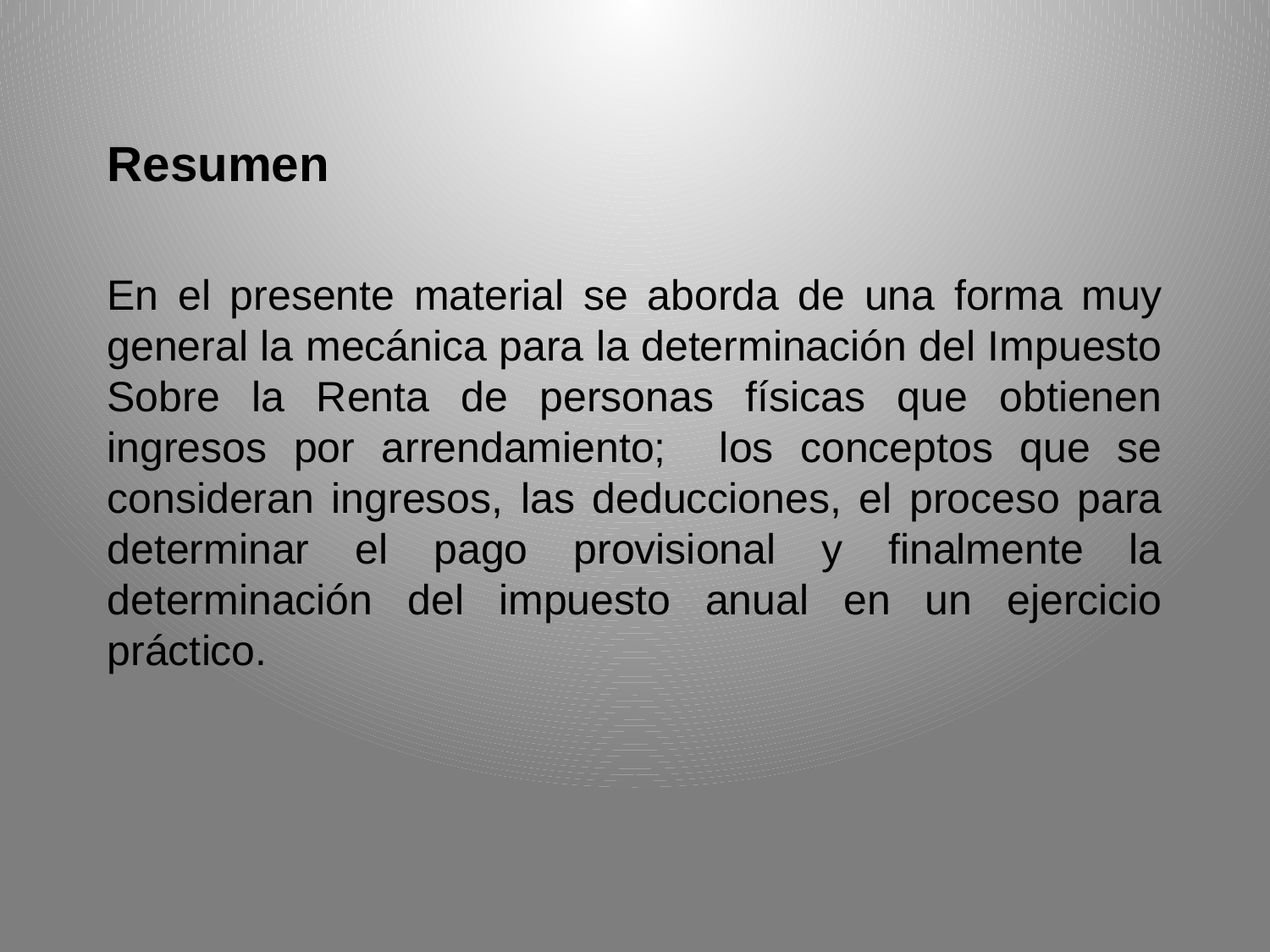

Resumen

En el presente material se aborda de una forma muy general la mecánica para la determinación del Impuesto Sobre la Renta de personas físicas que obtienen ingresos por arrendamiento;  los conceptos que se consideran ingresos, las deducciones, el proceso para determinar el pago provisional y finalmente la determinación del impuesto anual en un ejercicio práctico.